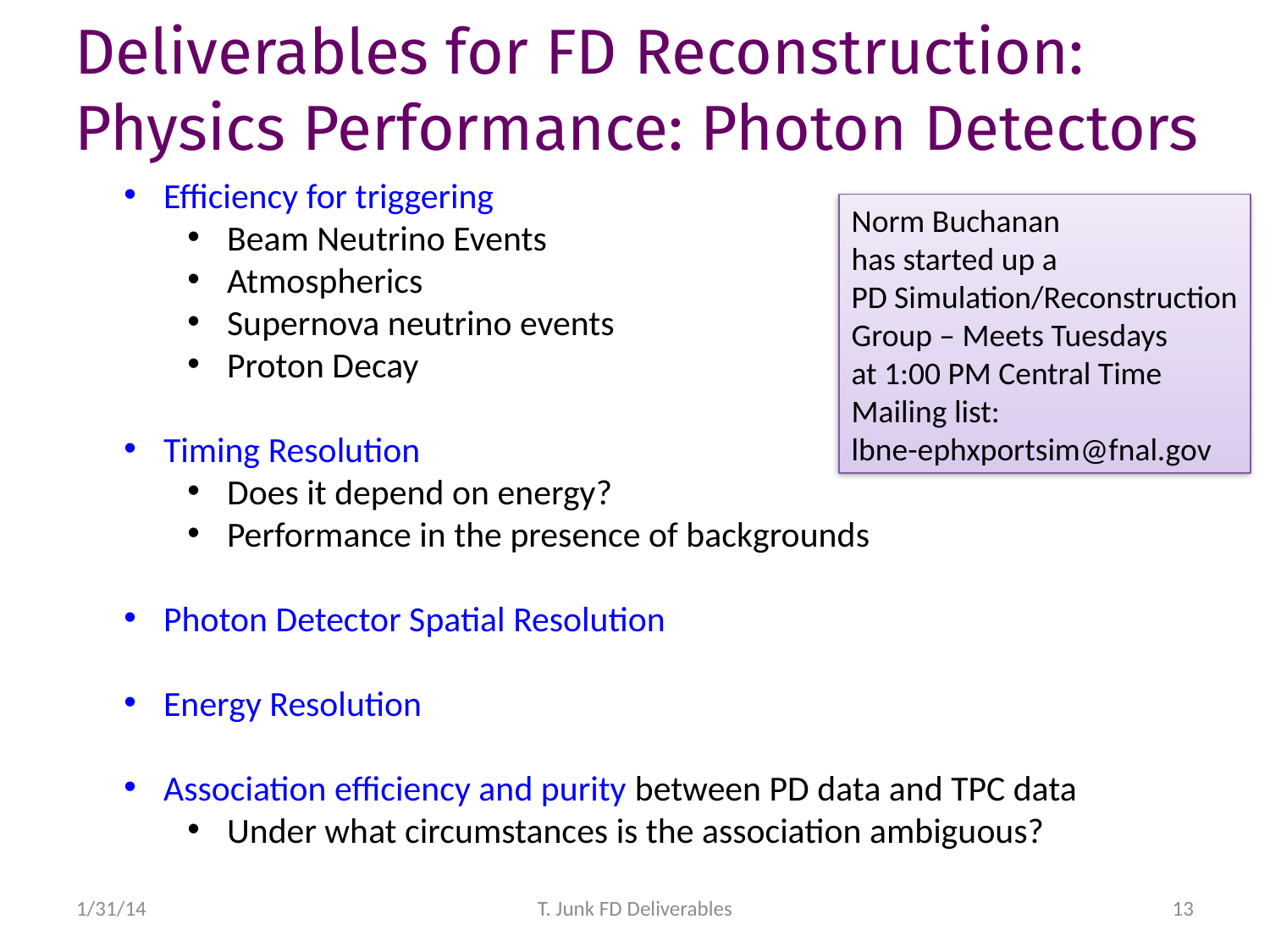

Deliverables for FD Reconstruction:
Physics Performance: Photon Detectors
Efficiency for triggering
Beam Neutrino Events
Atmospherics
Supernova neutrino events
Proton Decay

Timing Resolution
Does it depend on energy?
Performance in the presence of backgrounds

Photon Detector Spatial Resolution

Energy Resolution

Association efficiency and purity between PD data and TPC data
Under what circumstances is the association ambiguous?
Norm Buchanan
has started up a
PD Simulation/Reconstruction
Group – Meets Tuesdays
at 1:00 PM Central Time
Mailing list:
lbne-ephxportsim@fnal.gov
1/31/14
T. Junk FD Deliverables
13